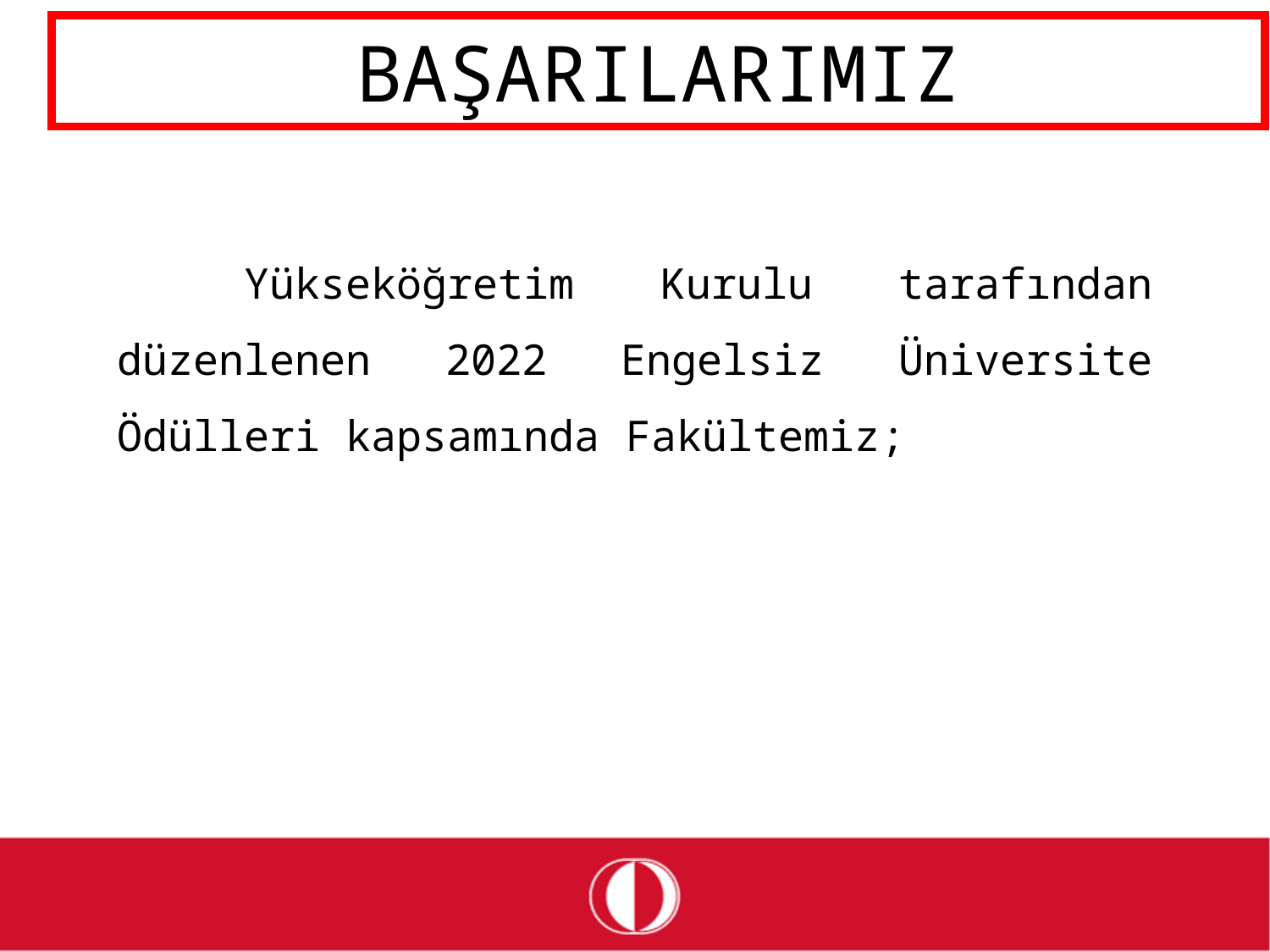

# BAŞARILARIMIZ

	Yükseköğretim Kurulu tarafından düzenlenen 2022 Engelsiz Üniversite Ödülleri kapsamında Fakültemiz;